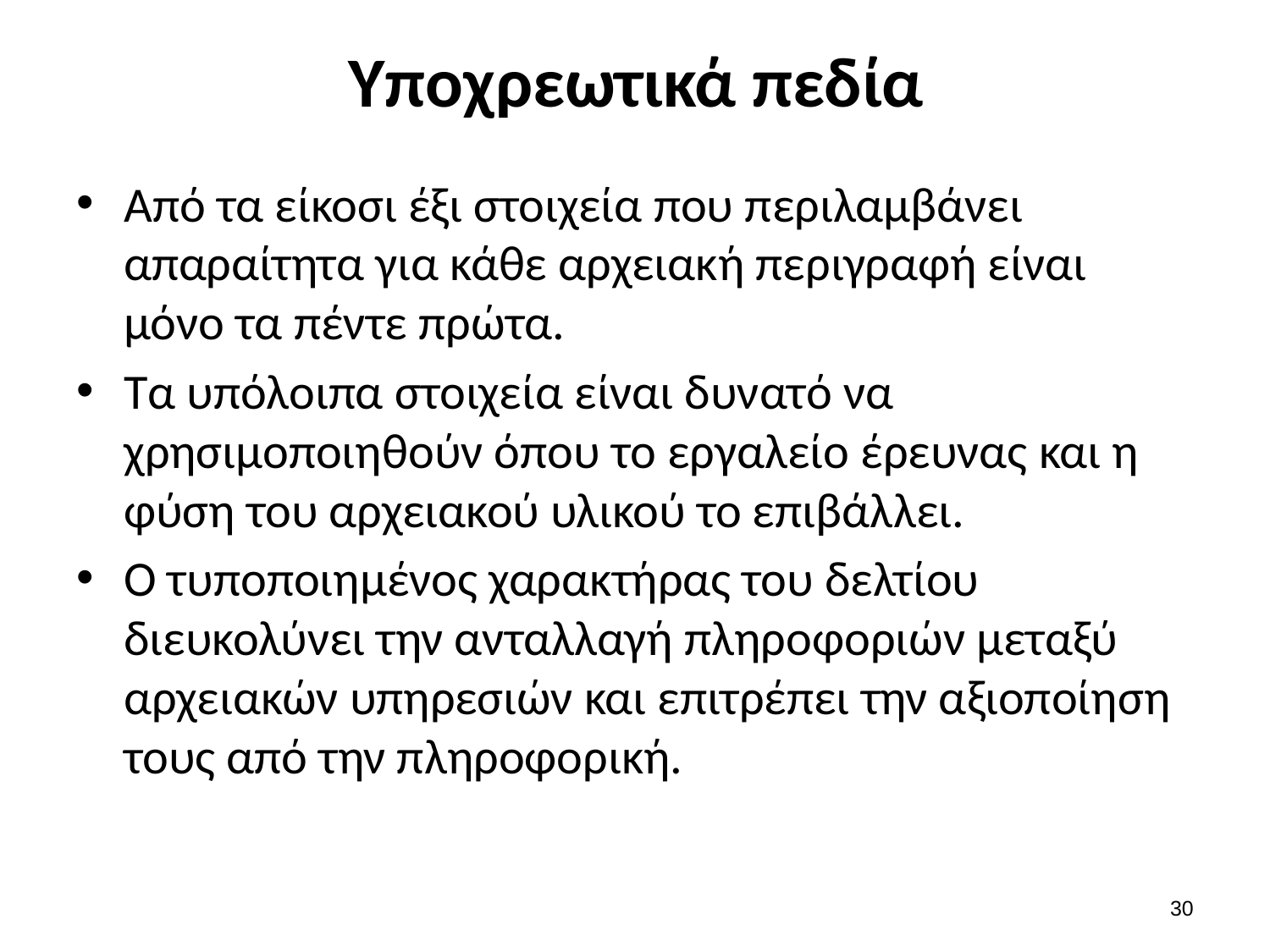

# Υποχρεωτικά πεδία
Από τα είκοσι έξι στοιχεία που περιλαμβάνει απαραίτητα για κάθε αρχειακή περιγραφή είναι μόνο τα πέντε πρώτα.
Τα υπόλοιπα στοιχεία είναι δυνατό να χρησιμοποιηθούν όπου το εργαλείο έρευνας και η φύση του αρχειακού υλικού το επιβάλλει.
Ο τυποποιημένος χαρακτήρας του δελτίου διευκολύνει την ανταλλαγή πληροφοριών μεταξύ αρχειακών υπηρεσιών και επιτρέπει την αξιοποίηση τους από την πληροφορική.

30